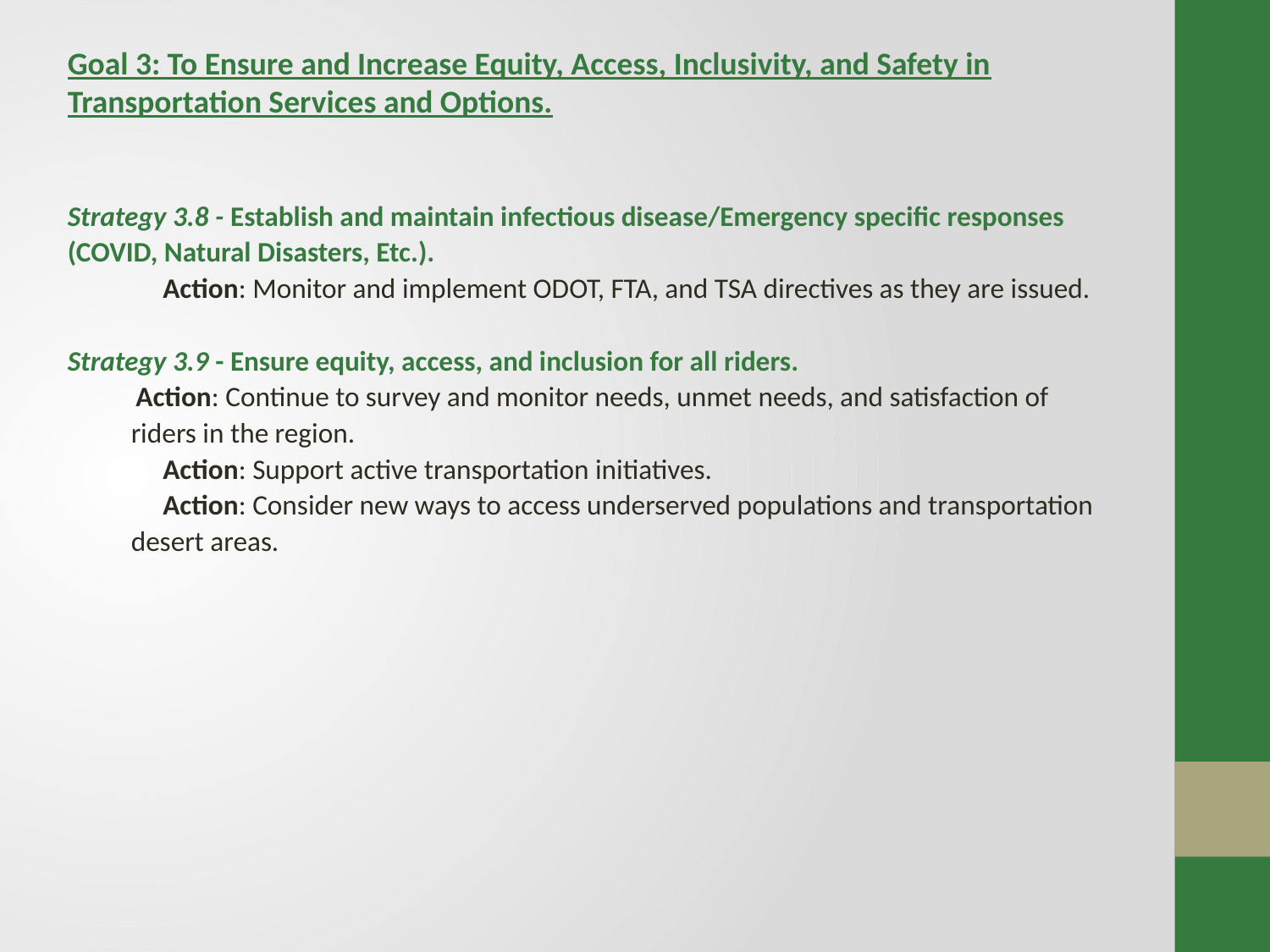

Goal 3: To Ensure and Increase Equity, Access, Inclusivity, and Safety in Transportation Services and Options.

Strategy 3.8 - Establish and maintain infectious disease/Emergency specific responses (COVID, Natural Disasters, Etc.).
               Action: Monitor and implement ODOT, FTA, and TSA directives as they are issued.

Strategy 3.9 - Ensure equity, access, and inclusion for all riders.
  Action: Continue to survey and monitor needs, unmet needs, and satisfaction of riders in the region.
               Action: Support active transportation initiatives.
               Action: Consider new ways to access underserved populations and transportation desert areas.